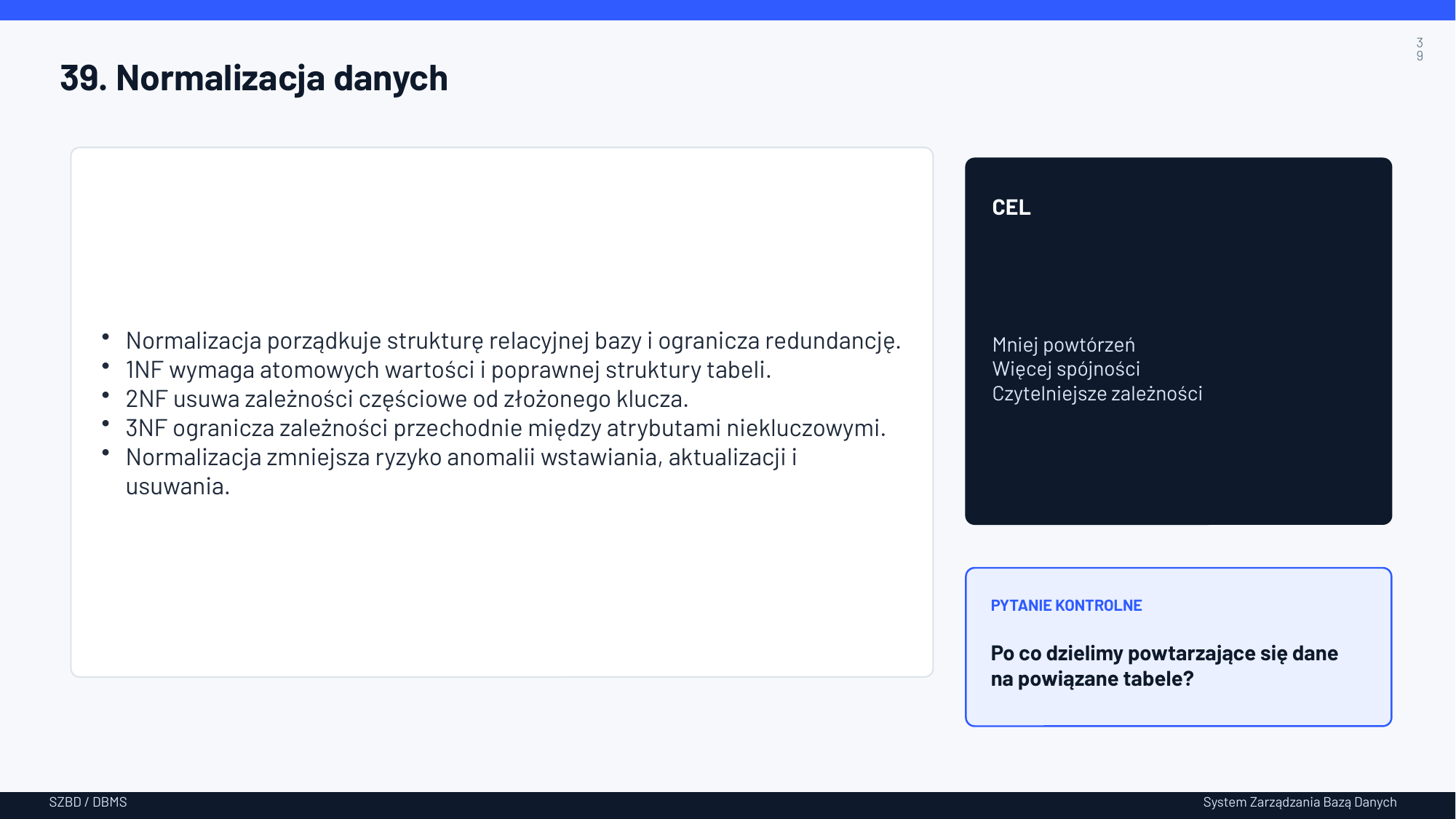

39
39. Normalizacja danych

Normalizacja porządkuje strukturę relacyjnej bazy i ogranicza redundancję.
1NF wymaga atomowych wartości i poprawnej struktury tabeli.
2NF usuwa zależności częściowe od złożonego klucza.
3NF ogranicza zależności przechodnie między atrybutami niekluczowymi.
Normalizacja zmniejsza ryzyko anomalii wstawiania, aktualizacji i usuwania.
CEL
Mniej powtórzeń
Więcej spójności
Czytelniejsze zależności

PYTANIE KONTROLNE
Po co dzielimy powtarzające się dane na powiązane tabele?